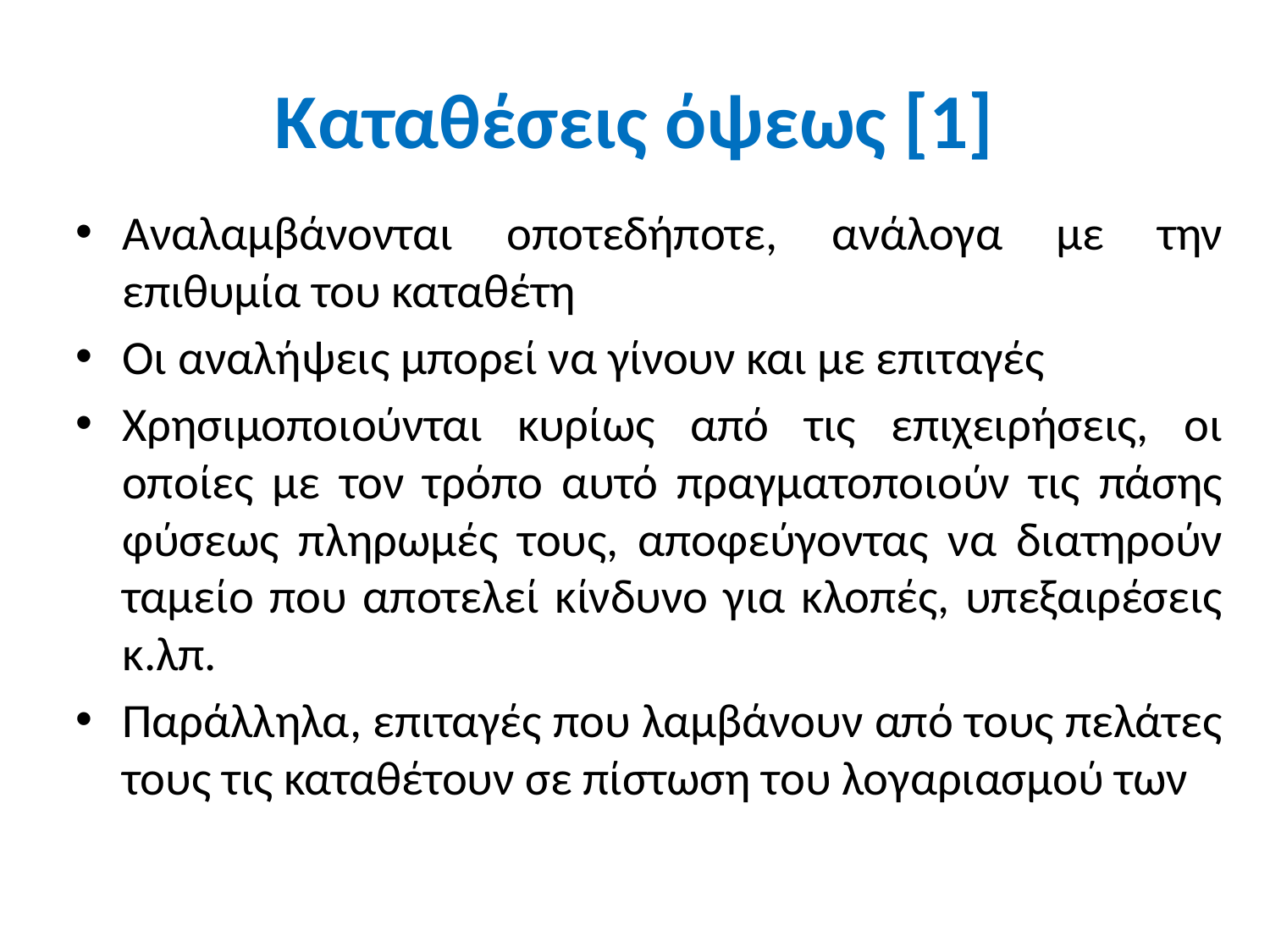

# Καταθέσεις όψεως [1]
Αναλαμβάνονται οποτεδήποτε, ανάλογα με την επιθυμία του καταθέτη
Οι αναλήψεις μπορεί να γίνουν και με επιταγές
Χρησιμοποιούνται κυρίως από τις επιχειρήσεις, οι οποίες με τον τρόπο αυτό πραγματοποιούν τις πάσης φύσεως πληρωμές τους, αποφεύγοντας να διατηρούν ταμείο που αποτελεί κίνδυνο για κλοπές, υπεξαιρέσεις κ.λπ.
Παράλληλα, επιταγές που λαμβάνουν από τους πελάτες τους τις καταθέτουν σε πίστωση του λογαριασμού των